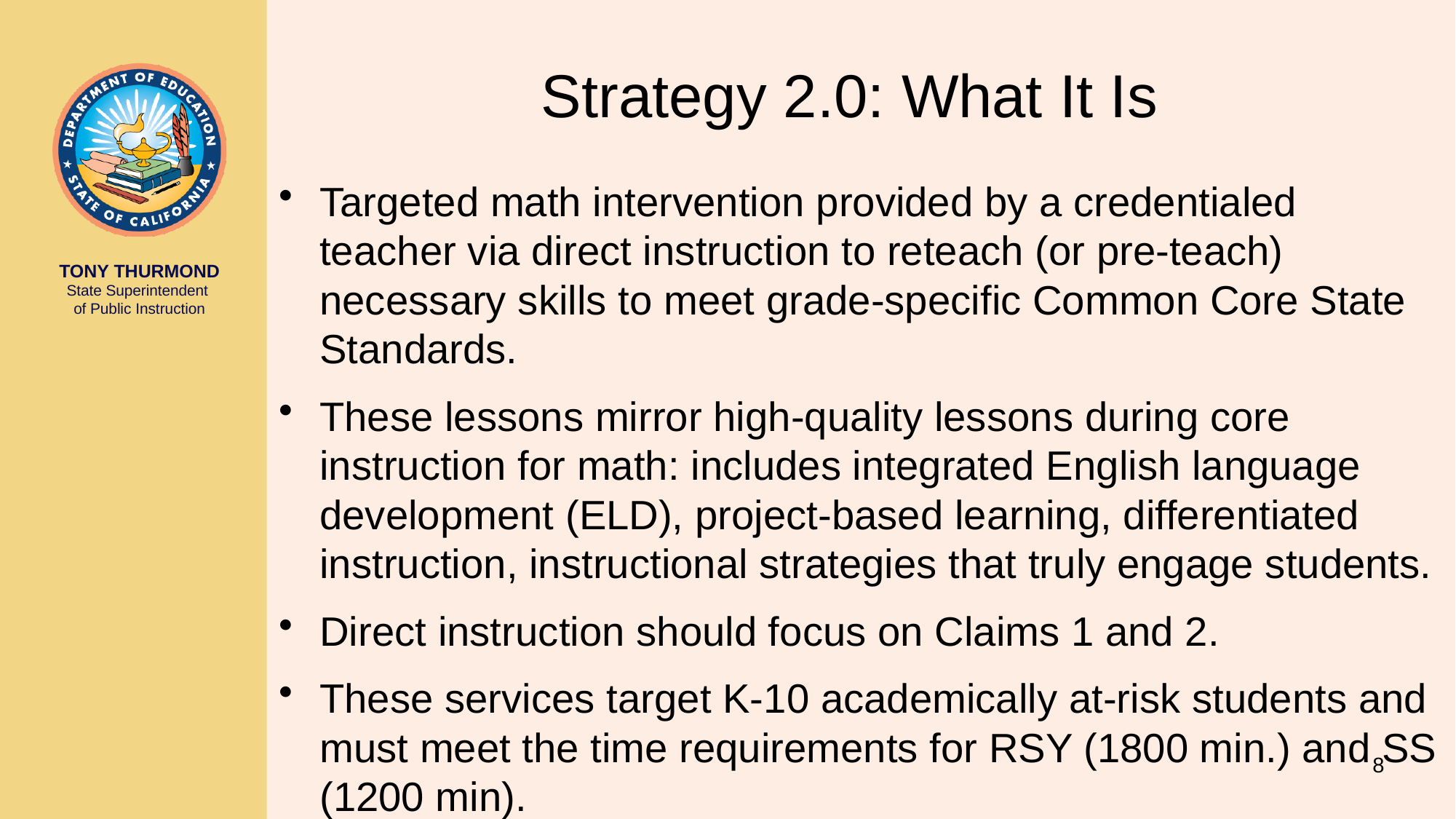

# Strategy 2.0: What It Is
Targeted math intervention provided by a credentialed teacher via direct instruction to reteach (or pre-teach) necessary skills to meet grade-specific Common Core State Standards.
These lessons mirror high-quality lessons during core instruction for math: includes integrated English language development (ELD), project-based learning, differentiated instruction, instructional strategies that truly engage students.
Direct instruction should focus on Claims 1 and 2.
These services target K-10 academically at-risk students and must meet the time requirements for RSY (1800 min.) and SS (1200 min).
8